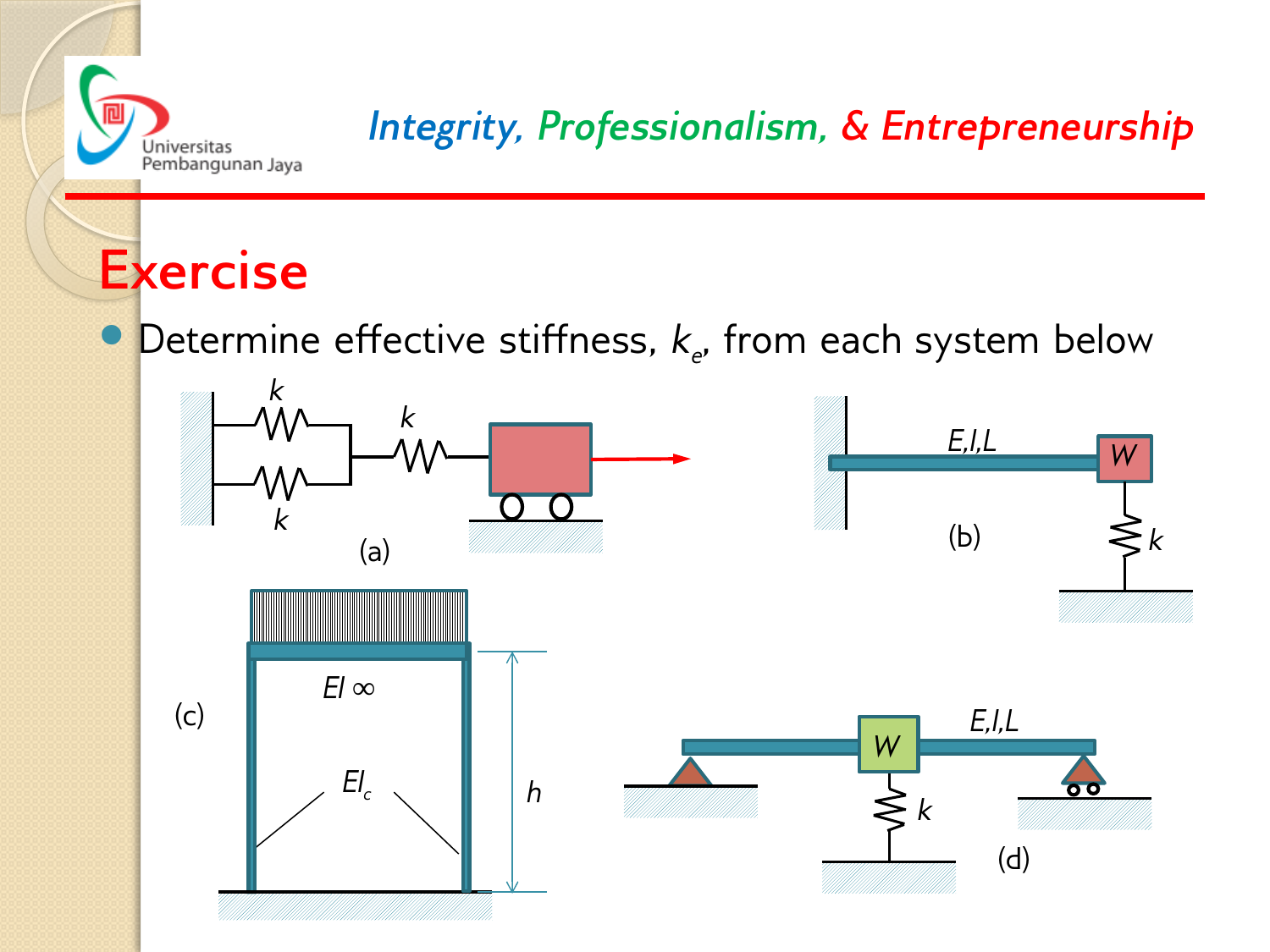

Exercise
Determine effective stiffness, ke, from each system below
k
k

k
(a)

W
k
E,I,L
(b)

EI ∞
(c)
h
EIc
E,I,L

W
k
(d)